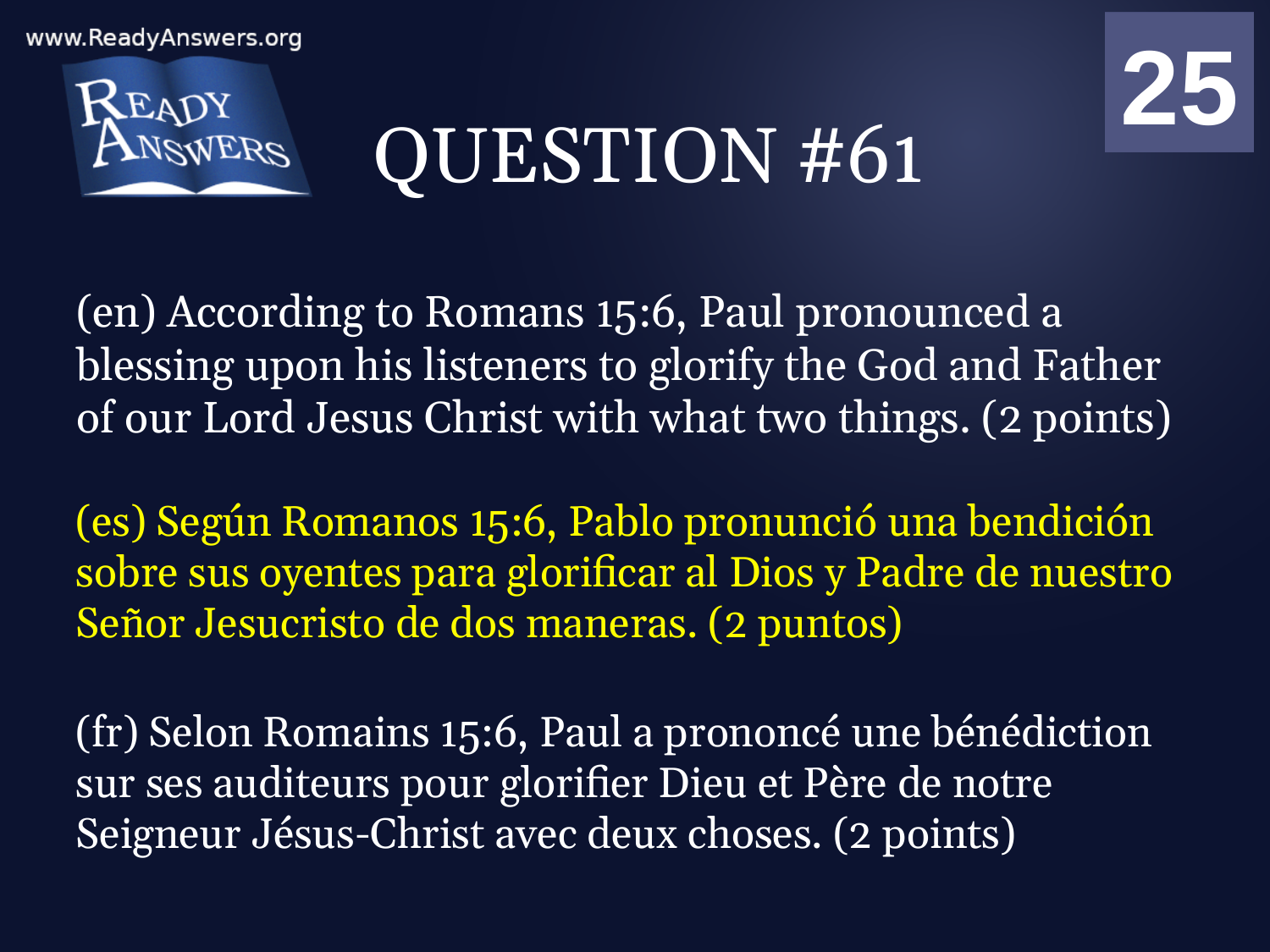

01
02
03
04
05
06
07
08
09
10
11
12
13
14
15
16
17
18
19
20
21
22
23
24
25
00
# QUESTION #61
(en) According to Romans 15:6, Paul pronounced a blessing upon his listeners to glorify the God and Father of our Lord Jesus Christ with what two things. (2 points)
(es) Según Romanos 15:6, Pablo pronunció una bendición sobre sus oyentes para glorificar al Dios y Padre de nuestro Señor Jesucristo de dos maneras. (2 puntos)
(fr) Selon Romains 15:6, Paul a prononcé une bénédiction sur ses auditeurs pour glorifier Dieu et Père de notre Seigneur Jésus-Christ avec deux choses. (2 points)